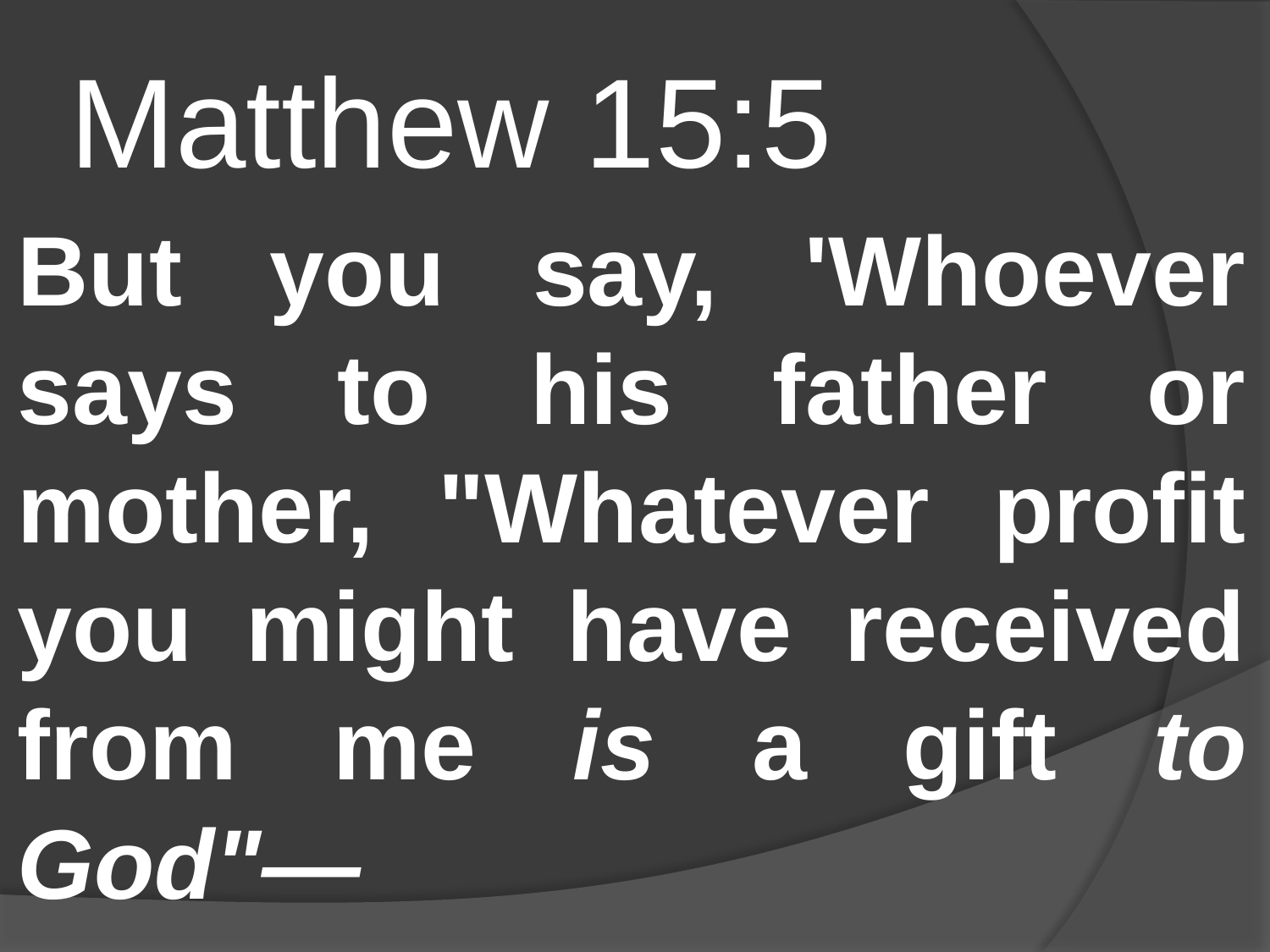

# Matthew 15:5
But you say, 'Whoever says to his father or mother, "Whatever profit you might have received from me is a gift to God"—